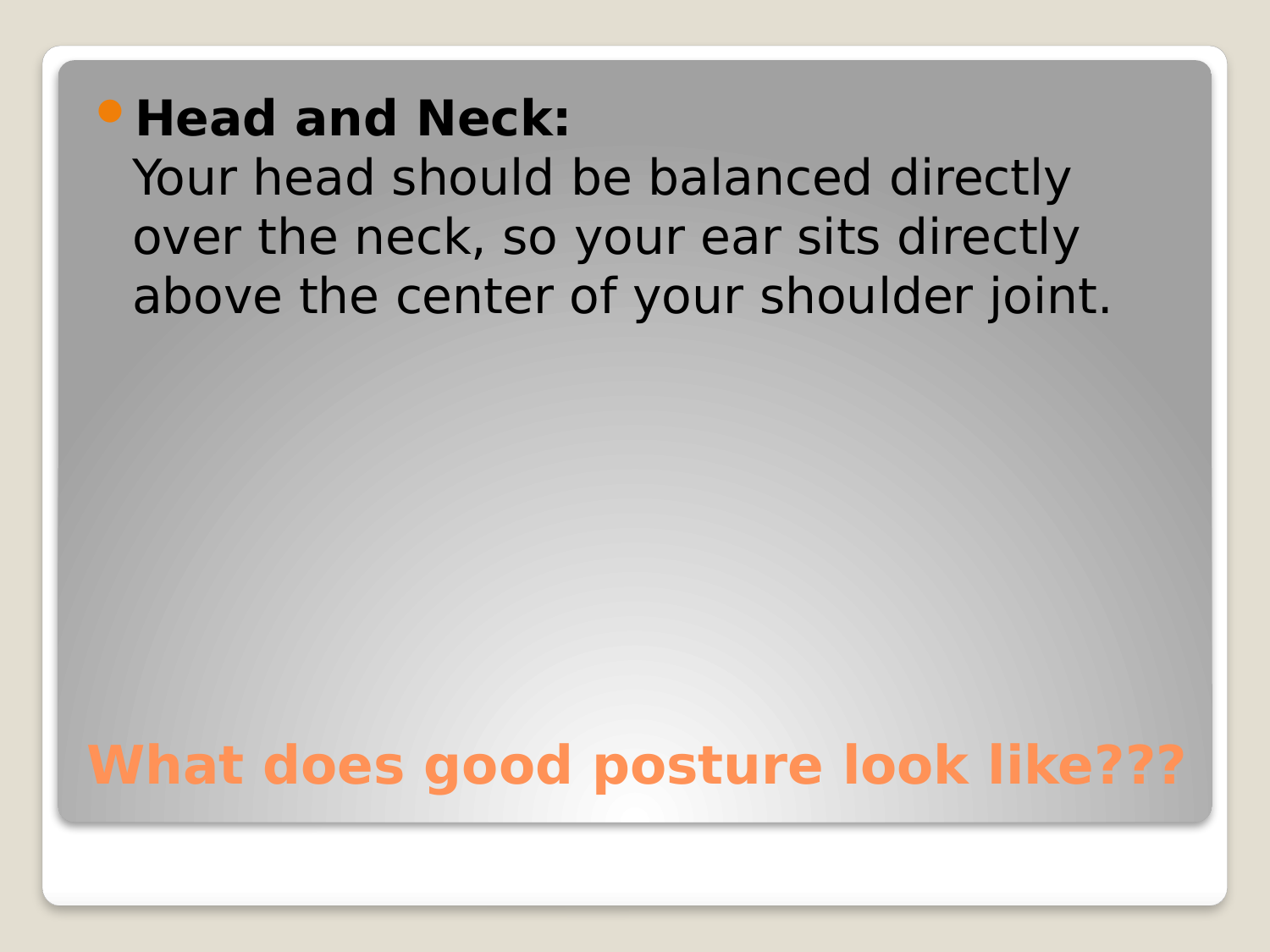

Head and Neck:
Your head should be balanced directly over the neck, so your ear sits directly above the center of your shoulder joint.

# What does good posture look like???